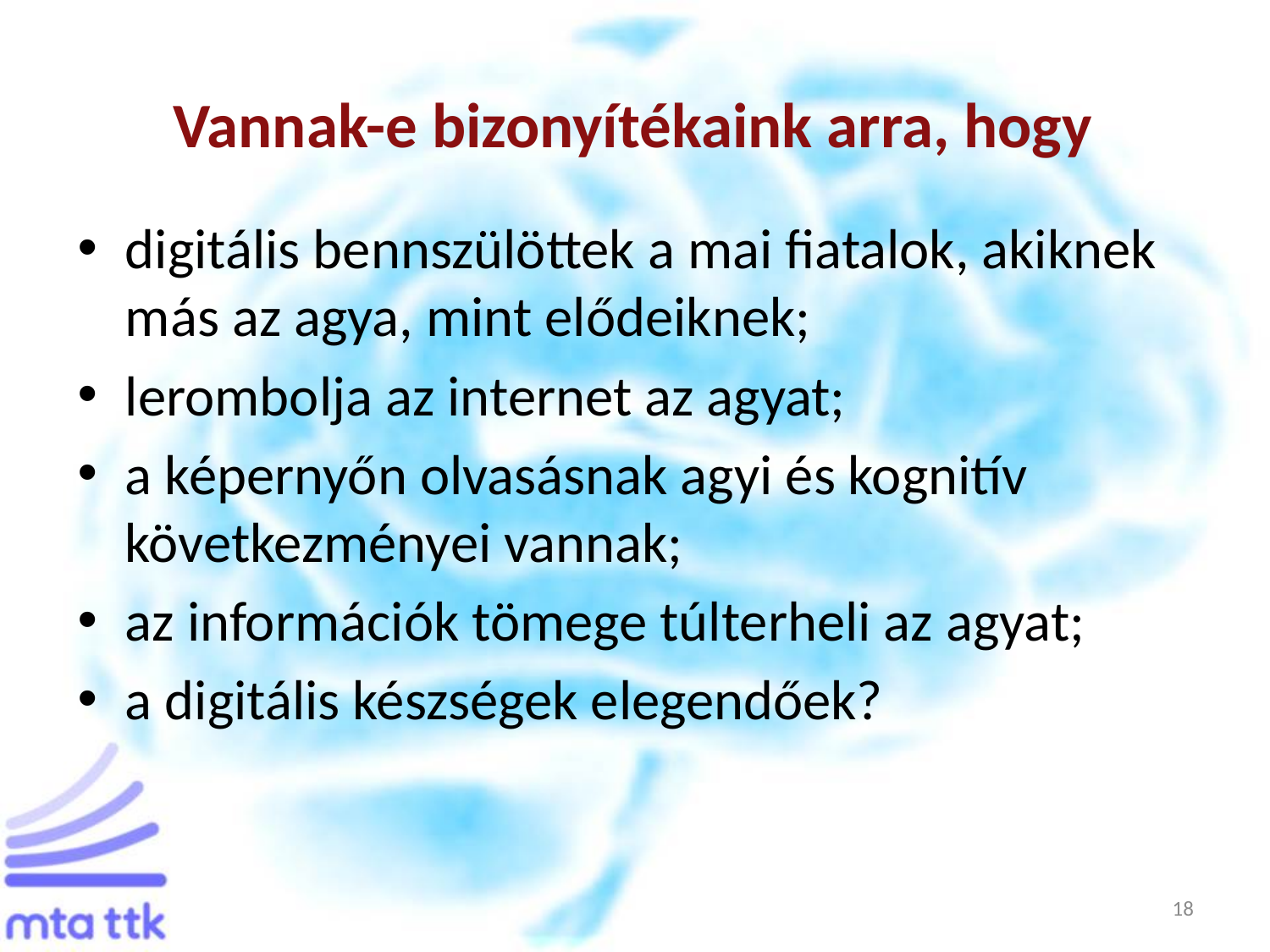

#
Vannak-e bizonyítékaink arra, hogy
digitális bennszülöttek a mai fiatalok, akiknek más az agya, mint elődeiknek;
lerombolja az internet az agyat;
a képernyőn olvasásnak agyi és kognitív következményei vannak;
az információk tömege túlterheli az agyat;
a digitális készségek elegendőek?
18